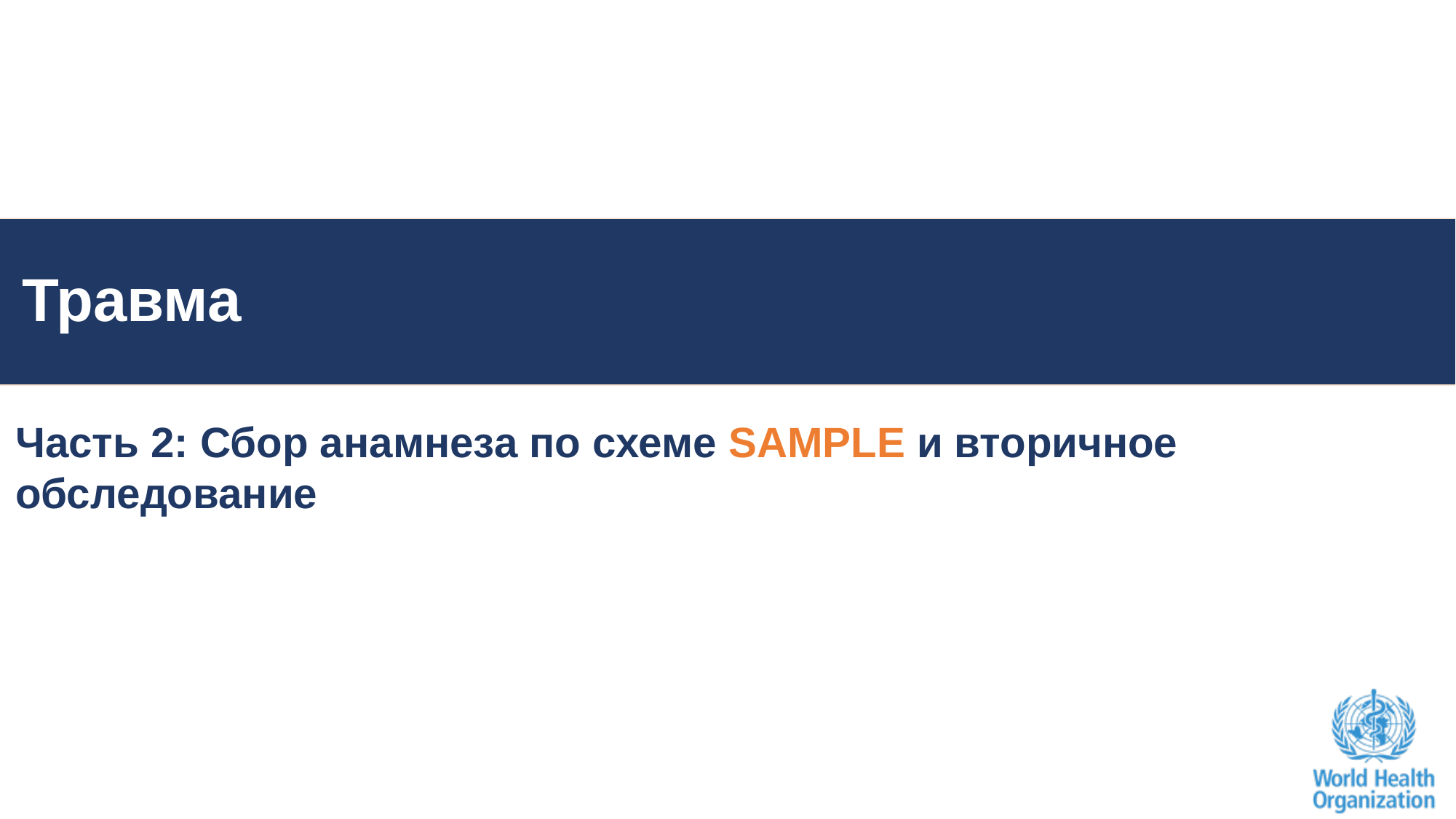

# Травма

Часть 2: Сбор анамнеза по схеме SAMPLE и вторичное обследование